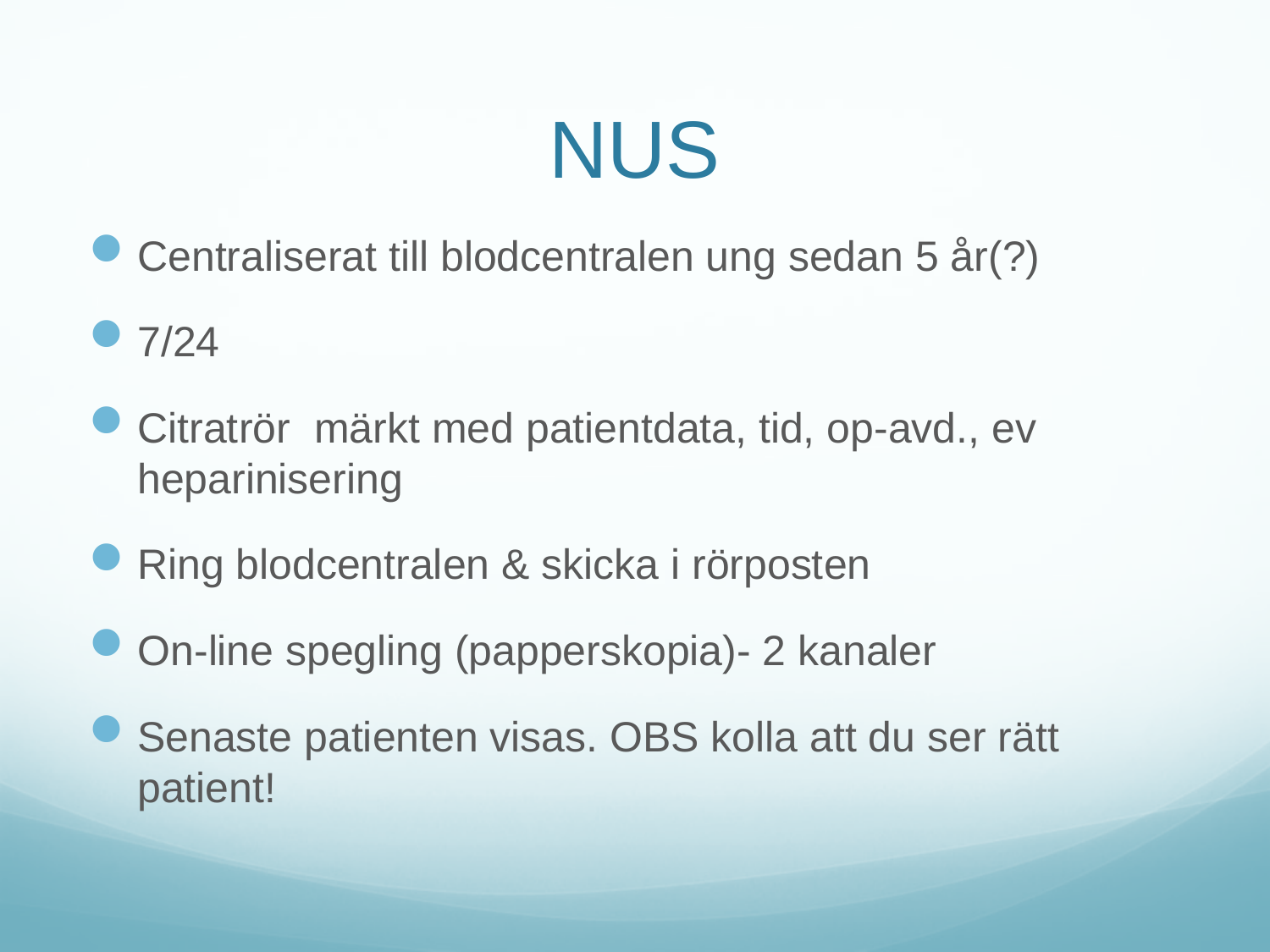

# NUS
Centraliserat till blodcentralen ung sedan 5 år(?)
7/24
Citratrör  märkt med patientdata, tid, op-avd., ev heparinisering
Ring blodcentralen & skicka i rörposten
On-line spegling (papperskopia)- 2 kanaler
Senaste patienten visas. OBS kolla att du ser rätt patient!